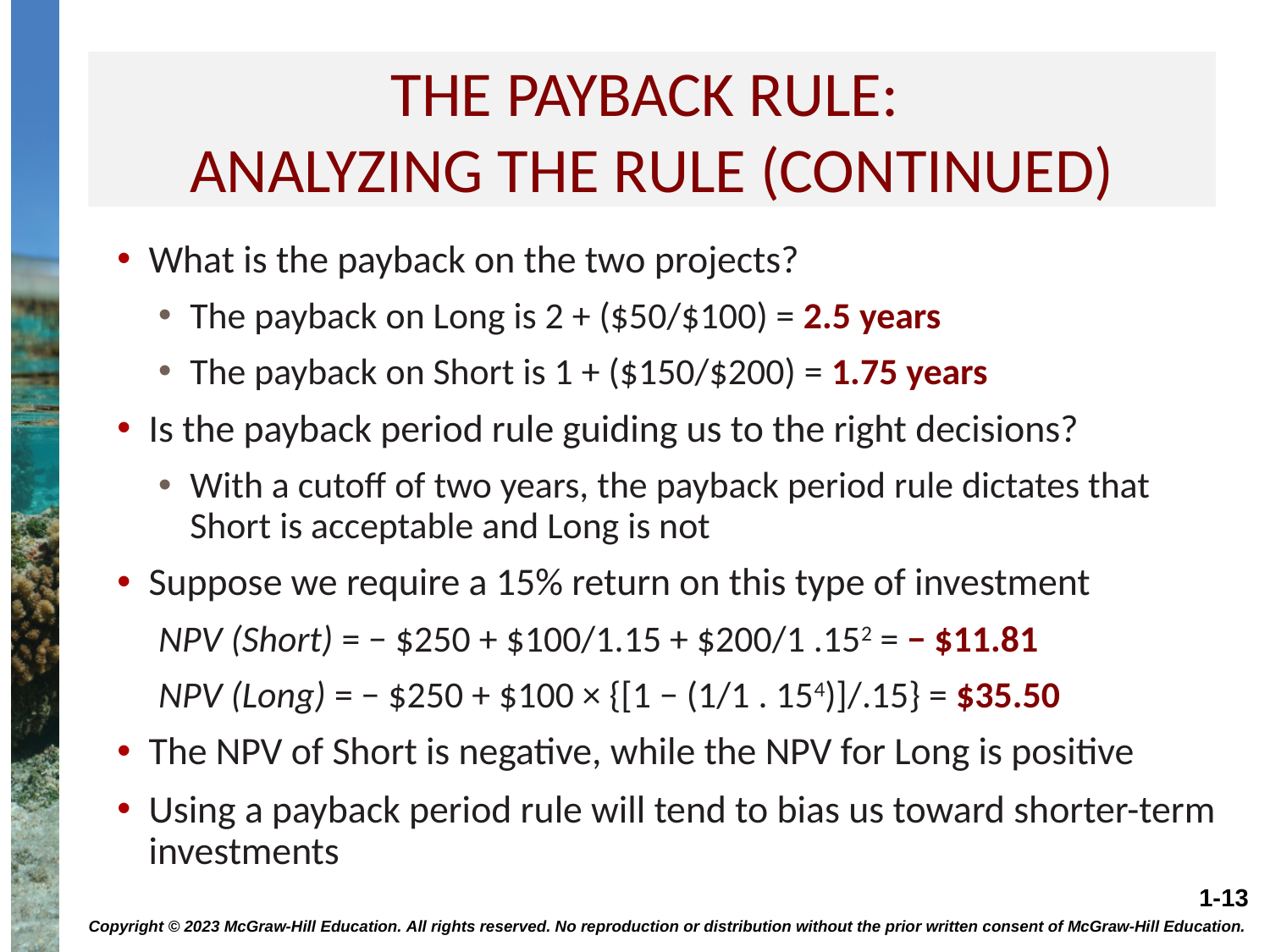

# The payback rule: analyzing the rule (continued)
What is the payback on the two projects?
The payback on Long is 2 + ($50/$100) = 2.5 years
The payback on Short is 1 + ($150/$200) = 1.75 years
Is the payback period rule guiding us to the right decisions?
With a cutoff of two years, the payback period rule dictates that Short is acceptable and Long is not
Suppose we require a 15% return on this type of investment
NPV (Short) = − $250 + $100/1.15 + $200/1 .152 = − $11.81
NPV (Long) = − $250 + $100 × {[1 − (1/1 . 154)]/.15} = $35.50
The NPV of Short is negative, while the NPV for Long is positive
Using a payback period rule will tend to bias us toward shorter-term investments

Copyright © 2023 McGraw-Hill Education. All rights reserved. No reproduction or distribution without the prior written consent of McGraw-Hill Education.